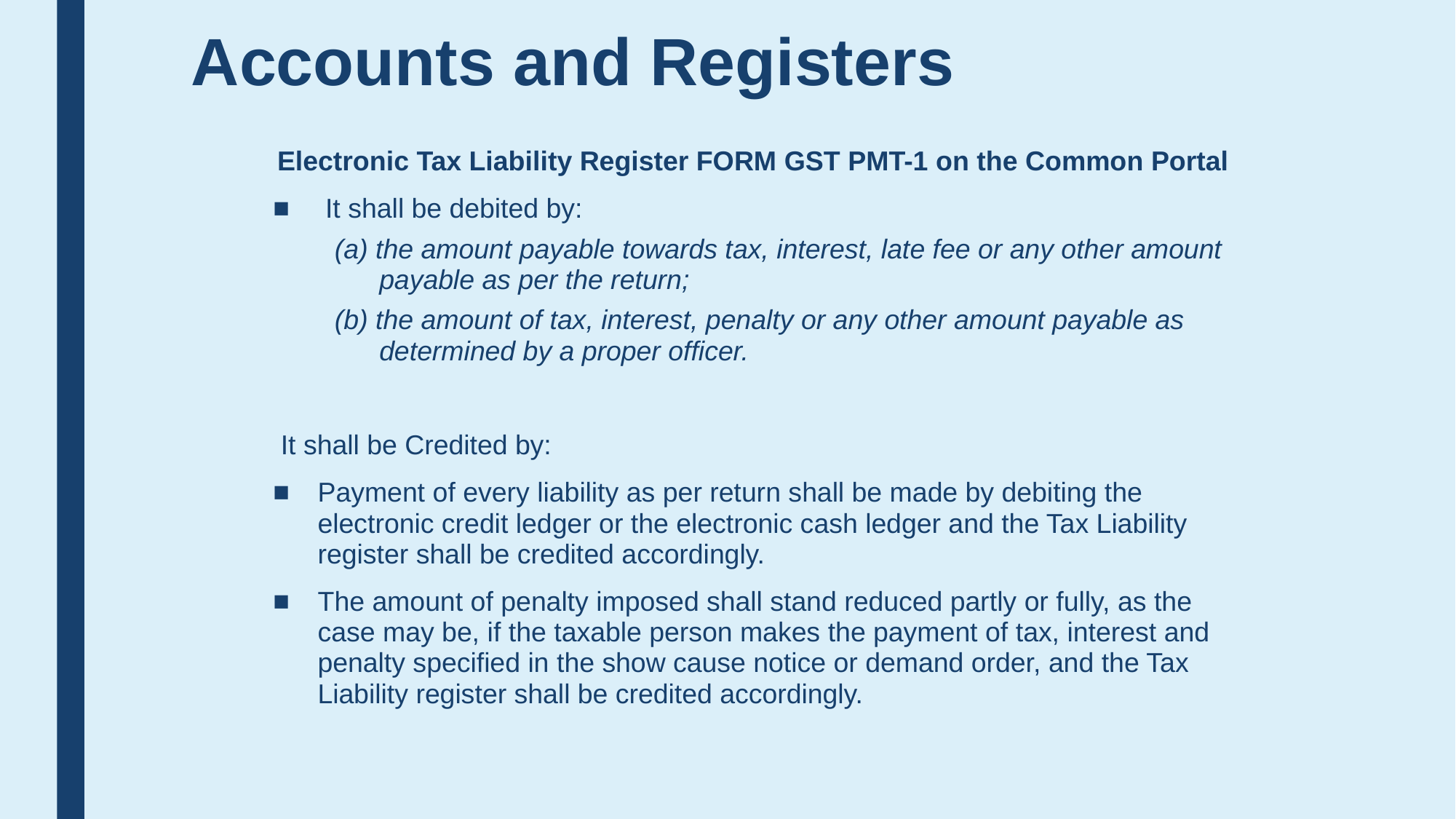

# Accounts and Registers
Electronic Tax Liability Register FORM GST PMT-1 on the Common Portal
 It shall be debited by:
(a) the amount payable towards tax, interest, late fee or any other amount payable as per the return;
(b) the amount of tax, interest, penalty or any other amount payable as determined by a proper officer.

 It shall be Credited by:
Payment of every liability as per return shall be made by debiting the electronic credit ledger or the electronic cash ledger and the Tax Liability register shall be credited accordingly.
The amount of penalty imposed shall stand reduced partly or fully, as the case may be, if the taxable person makes the payment of tax, interest and penalty specified in the show cause notice or demand order, and the Tax Liability register shall be credited accordingly.